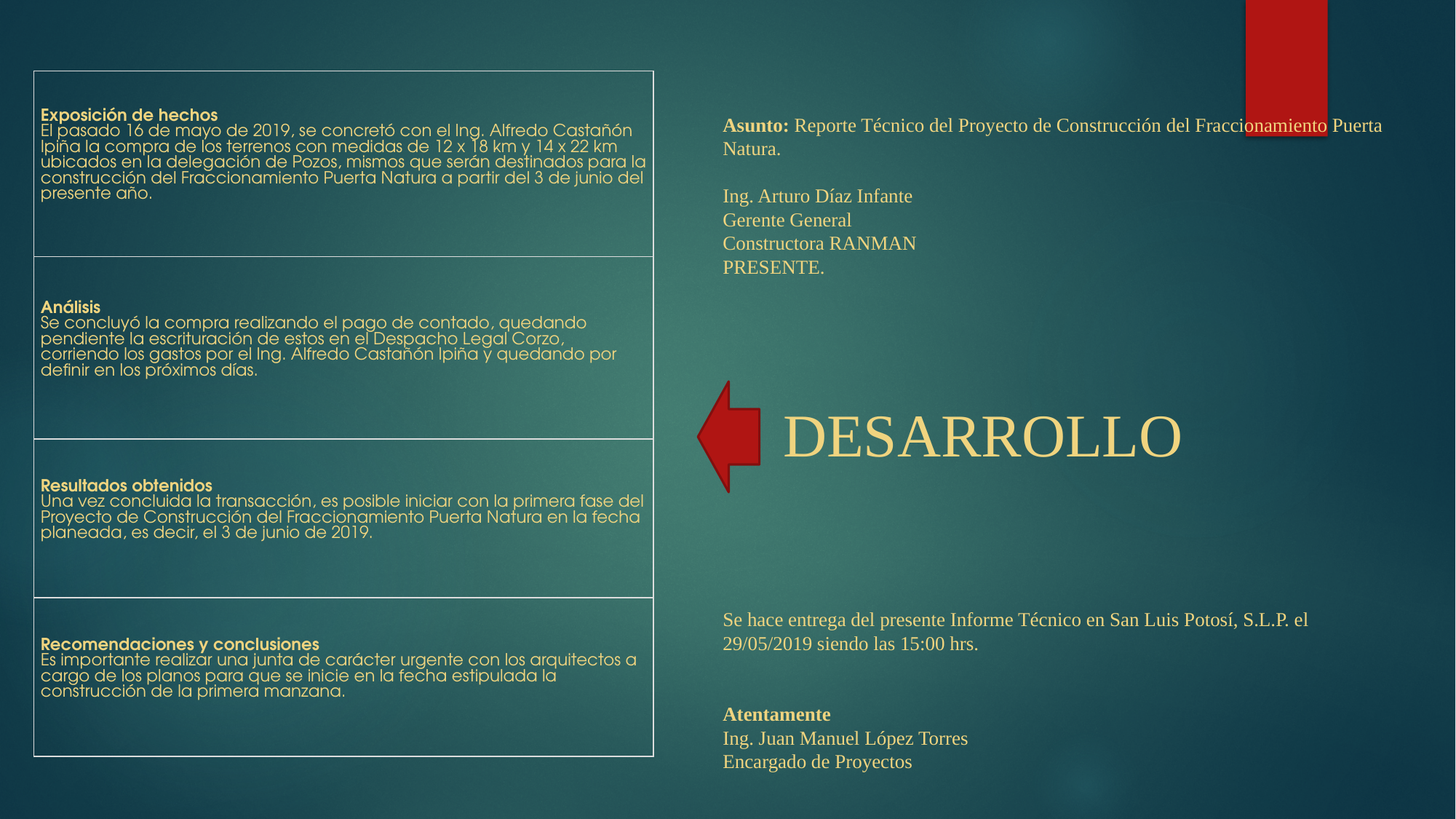

| Exposición de hechos El pasado 16 de mayo de 2019, se concretó con el Ing. Alfredo Castañón Ipiña la compra de los terrenos con medidas de 12 x 18 km y 14 x 22 km ubicados en la delegación de Pozos, mismos que serán destinados para la construcción del Fraccionamiento Puerta Natura a partir del 3 de junio del presente año. |
| --- |
| Análisis Se concluyó la compra realizando el pago de contado, quedando pendiente la escrituración de estos en el Despacho Legal Corzo, corriendo los gastos por el Ing. Alfredo Castañón Ipiña y quedando por definir en los próximos días. |
| Resultados obtenidos Una vez concluida la transacción, es posible iniciar con la primera fase del Proyecto de Construcción del Fraccionamiento Puerta Natura en la fecha planeada, es decir, el 3 de junio de 2019. |
| Recomendaciones y conclusiones Es importante realizar una junta de carácter urgente con los arquitectos a cargo de los planos para que se inicie en la fecha estipulada la construcción de la primera manzana. |
Asunto: Reporte Técnico del Proyecto de Construcción del Fraccionamiento Puerta Natura.

Ing. Arturo Díaz Infante
Gerente General
Constructora RANMAN
PRESENTE.

    DESARROLLO

Se hace entrega del presente Informe Técnico en San Luis Potosí, S.L.P. el 29/05/2019 siendo las 15:00 hrs.

Atentamente
Ing. Juan Manuel López Torres
Encargado de Proyectos

#